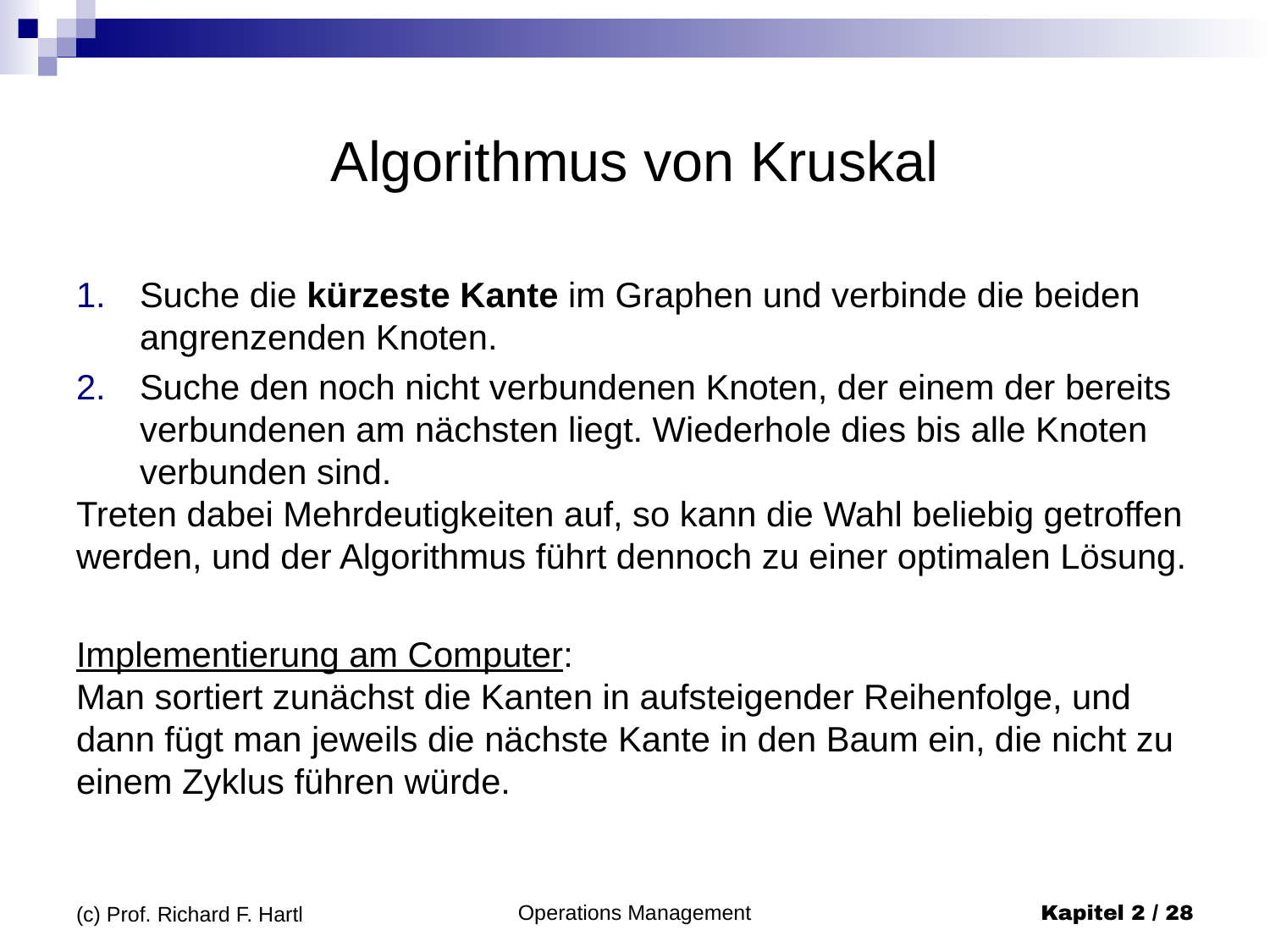

# Algorithmus von Kruskal
Suche die kürzeste Kante im Graphen und verbinde die beiden angrenzenden Knoten.
Suche den noch nicht verbundenen Knoten, der einem der bereits verbundenen am nächsten liegt. Wiederhole dies bis alle Knoten verbunden sind.
Treten dabei Mehrdeutigkeiten auf, so kann die Wahl beliebig getroffen
werden, und der Algorithmus führt dennoch zu einer optimalen Lösung.

Implementierung am Computer:
Man sortiert zunächst die Kanten in aufsteigender Reihenfolge, und
dann fügt man jeweils die nächste Kante in den Baum ein, die nicht zu
einem Zyklus führen würde.
(c) Prof. Richard F. Hartl
Operations Management
Kapitel 2 / 28